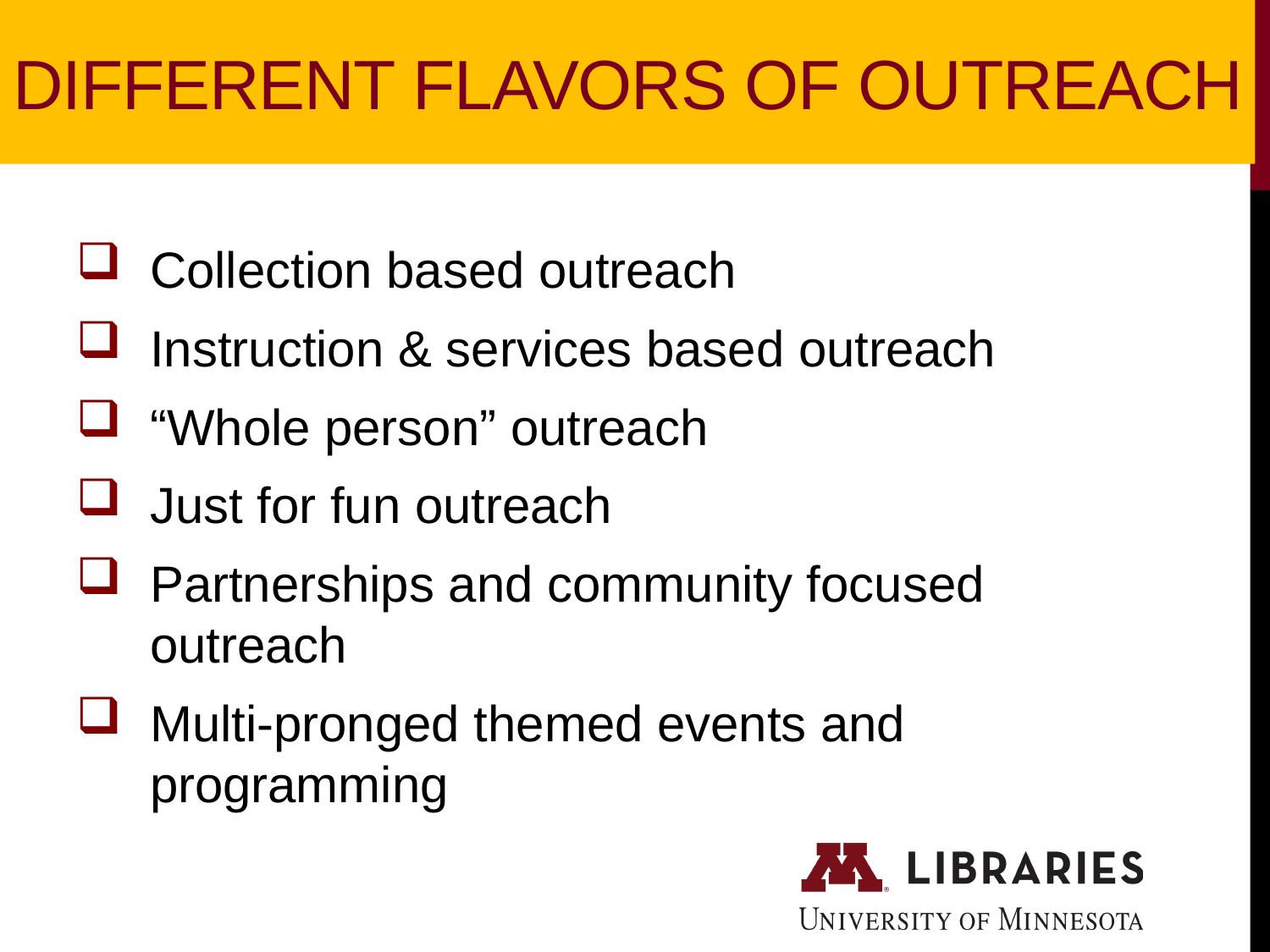

Different flavors of outreach
Collection based outreach
Instruction & services based outreach
“Whole person” outreach
Just for fun outreach
Partnerships and community focused outreach
Multi-pronged themed events and programming